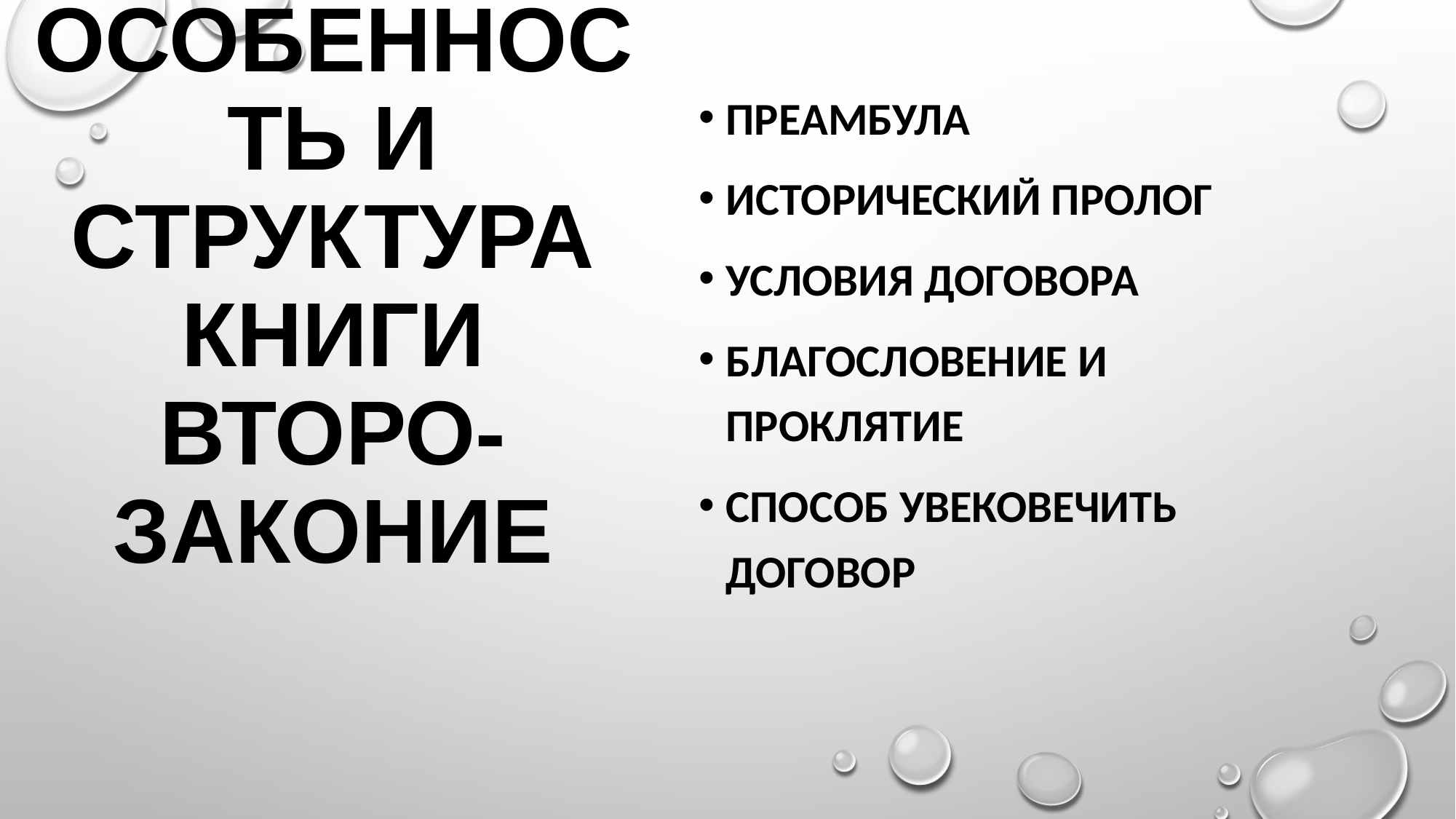

# Особенность и структура книги второ-законие
Преамбула
исторический пролог
Условия договора
Благословение и проклятие
Способ увековечить договор